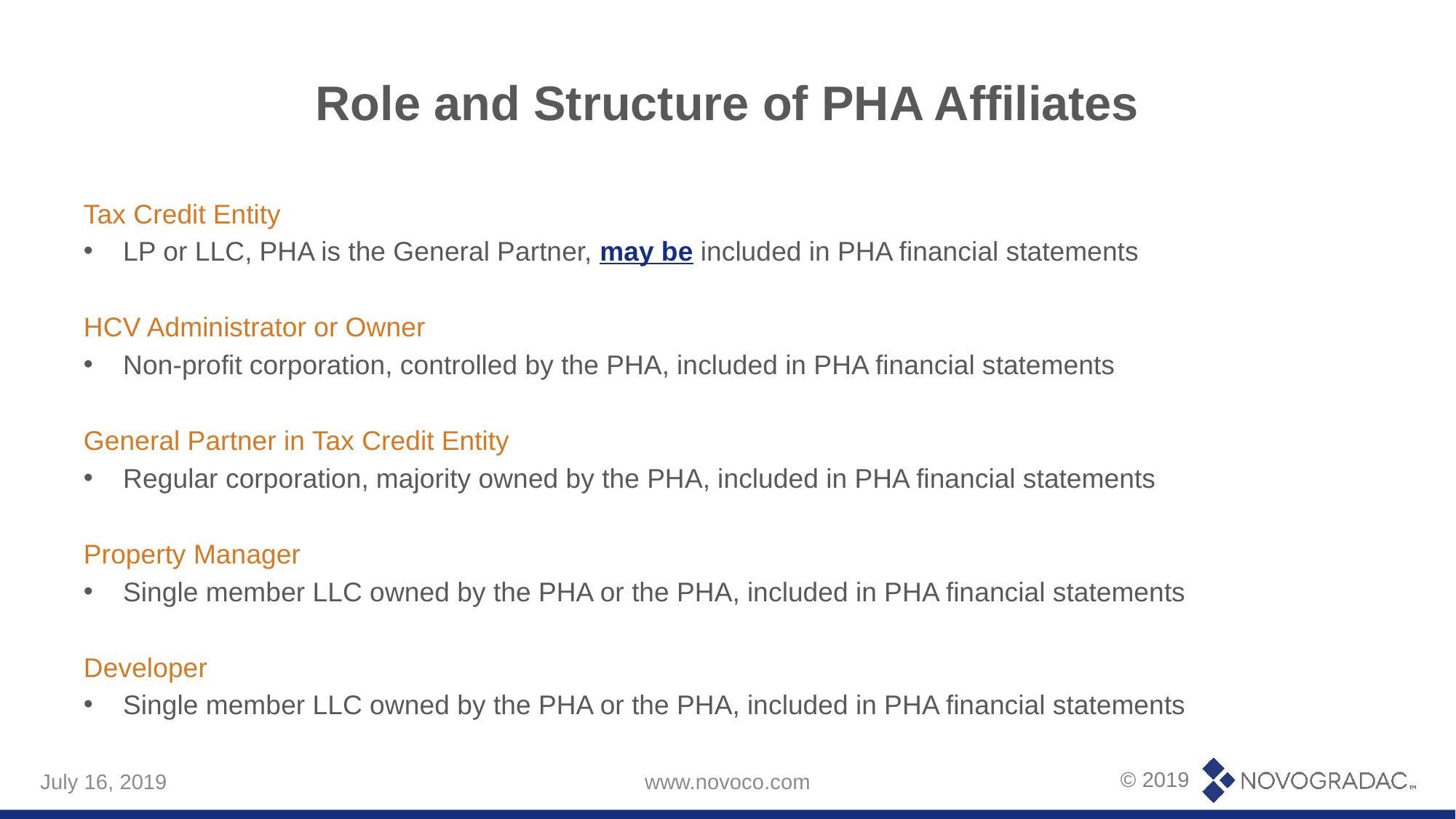

# Role and Structure of PHA Affiliates
Tax Credit Entity
LP or LLC, PHA is the General Partner, may be included in PHA financial statements

HCV Administrator or Owner
Non-profit corporation, controlled by the PHA, included in PHA financial statements

General Partner in Tax Credit Entity
Regular corporation, majority owned by the PHA, included in PHA financial statements

Property Manager
Single member LLC owned by the PHA or the PHA, included in PHA financial statements

Developer
Single member LLC owned by the PHA or the PHA, included in PHA financial statements

July 16, 2019
www.novoco.com